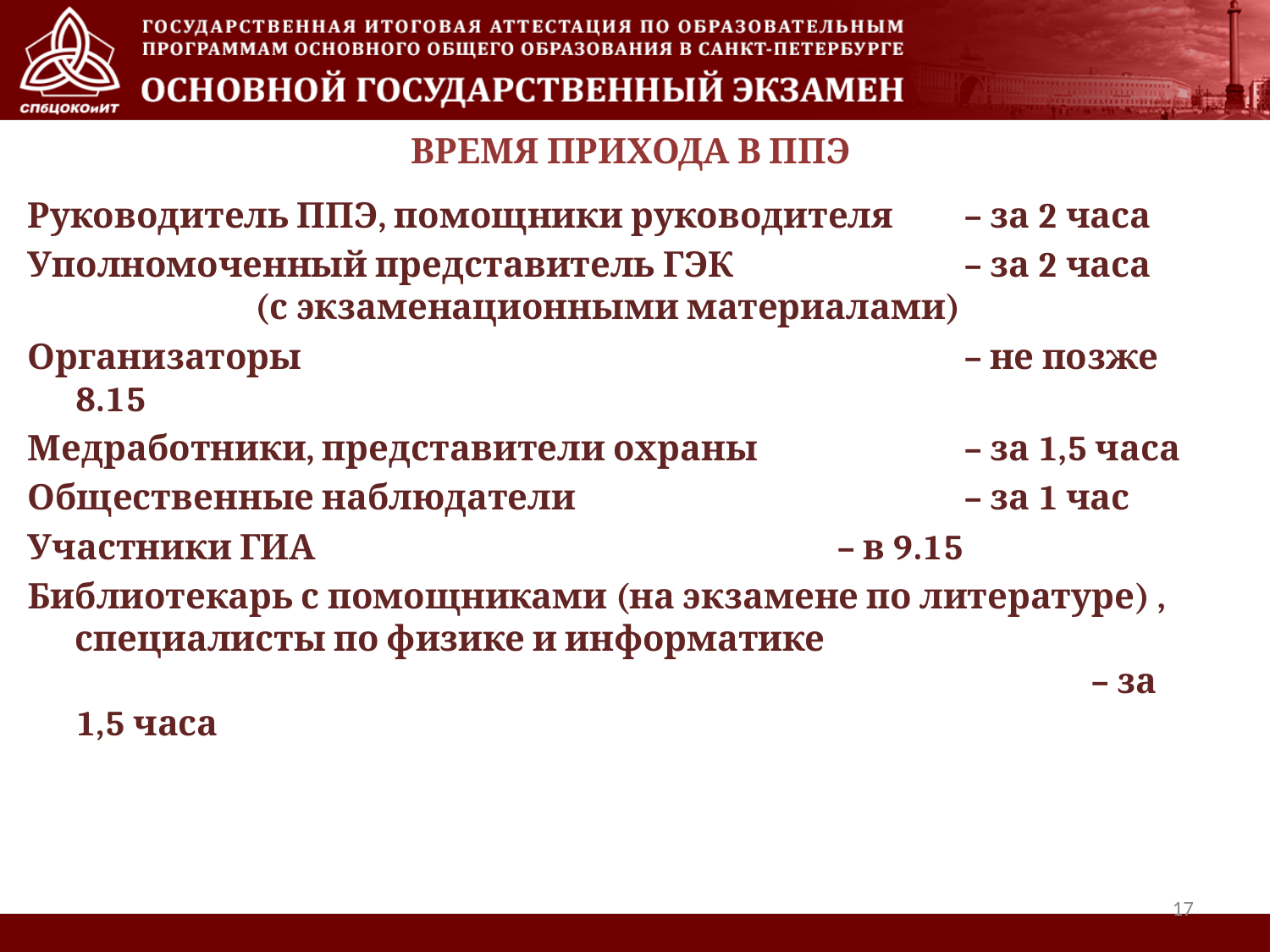

# ВРЕМЯ ПРИХОДА В ППЭ
Руководитель ППЭ, помощники руководителя 	– за 2 часа
Уполномоченный представитель ГЭК                  	– за 2 часа                             (с экзаменационными материалами)
Организаторы                                                  			– не позже 8.15
Медработники, представители охраны 		– за 1,5 часа
Общественные наблюдатели                     		– за 1 час
Участники ГИА                                                 		– в 9.15
Библиотекарь с помощниками (на экзамене по литературе) , специалисты по физике и информатике                                                                            							– за 1,5 часа
17